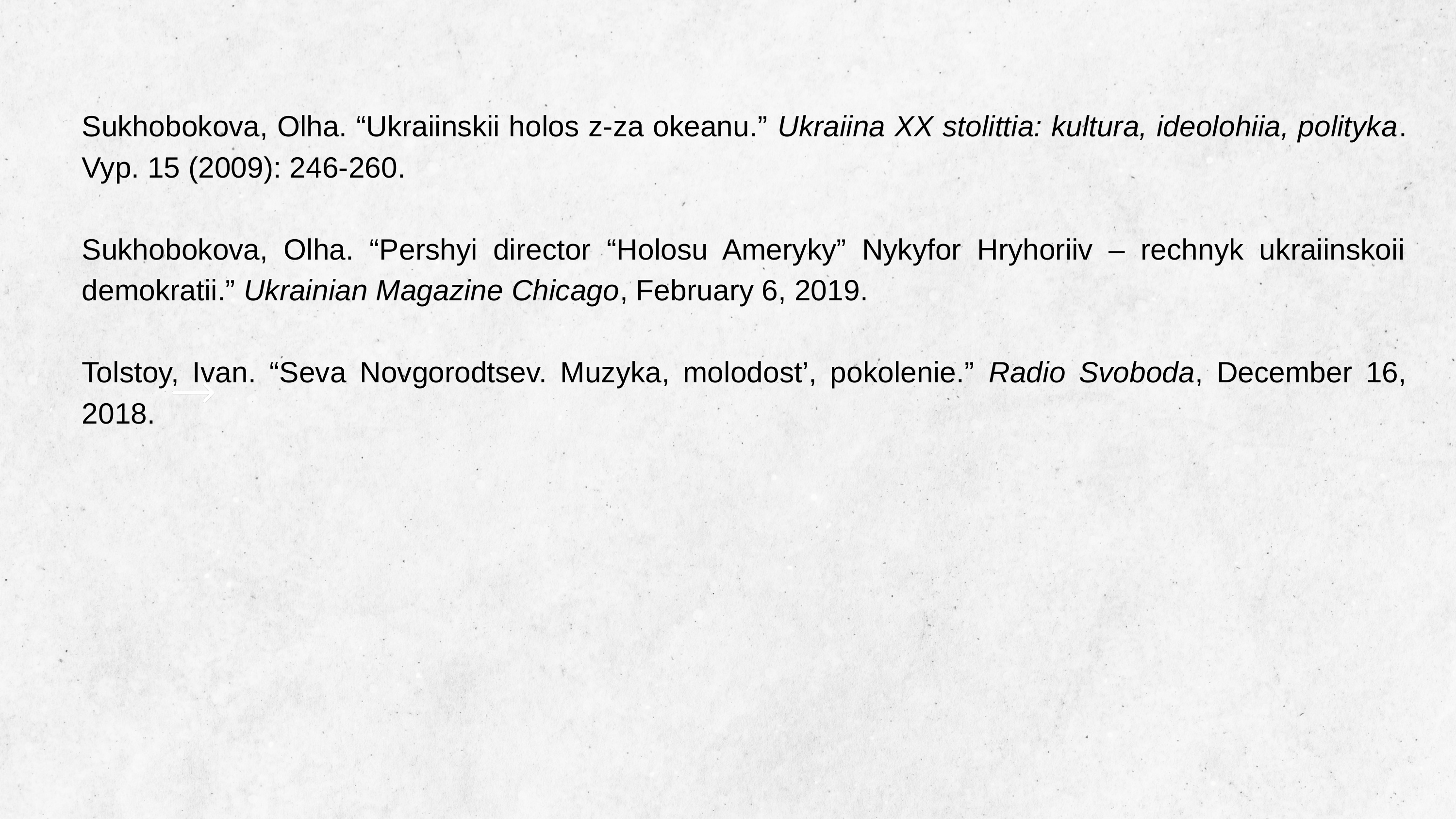

Sukhobokova, Olha. “Ukraiinskii holos z-za okeanu.” Ukraiina XX stolittia: kultura, ideolohiia, polityka. Vyp. 15 (2009): 246-260.

Sukhobokova, Olha. “Pershyi director “Holosu Ameryky” Nykyfor Hryhoriiv – rechnyk ukraiinskoii demokratii.” Ukrainian Magazine Chicago, February 6, 2019.

Tolstoy, Ivan. “Seva Novgorodtsev. Muzyka, molodost’, pokolenie.” Radio Svoboda, December 16, 2018.